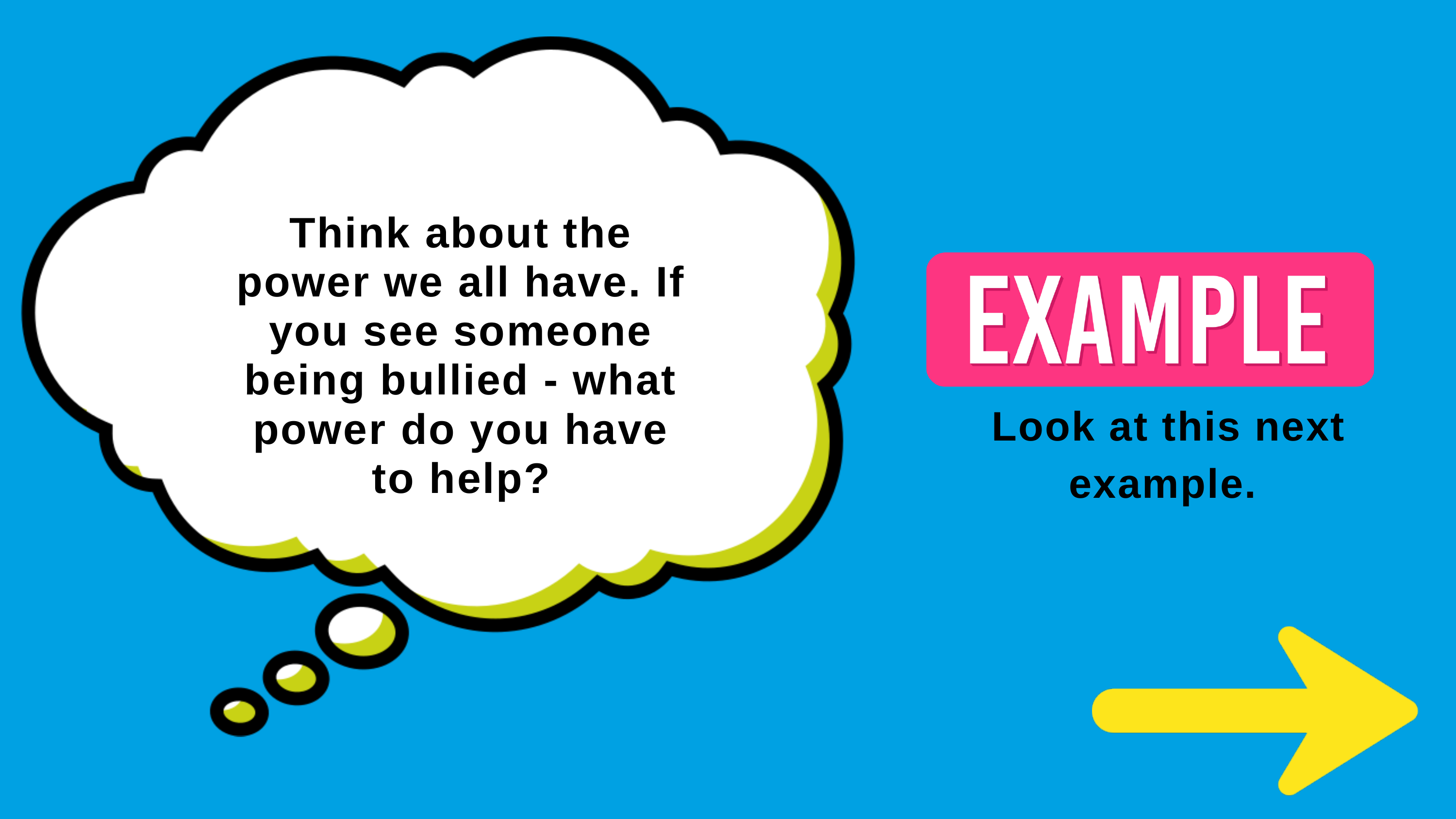

Think about the power we all have. If you see someone being bullied - what power do you have to help?

Look at this next example.